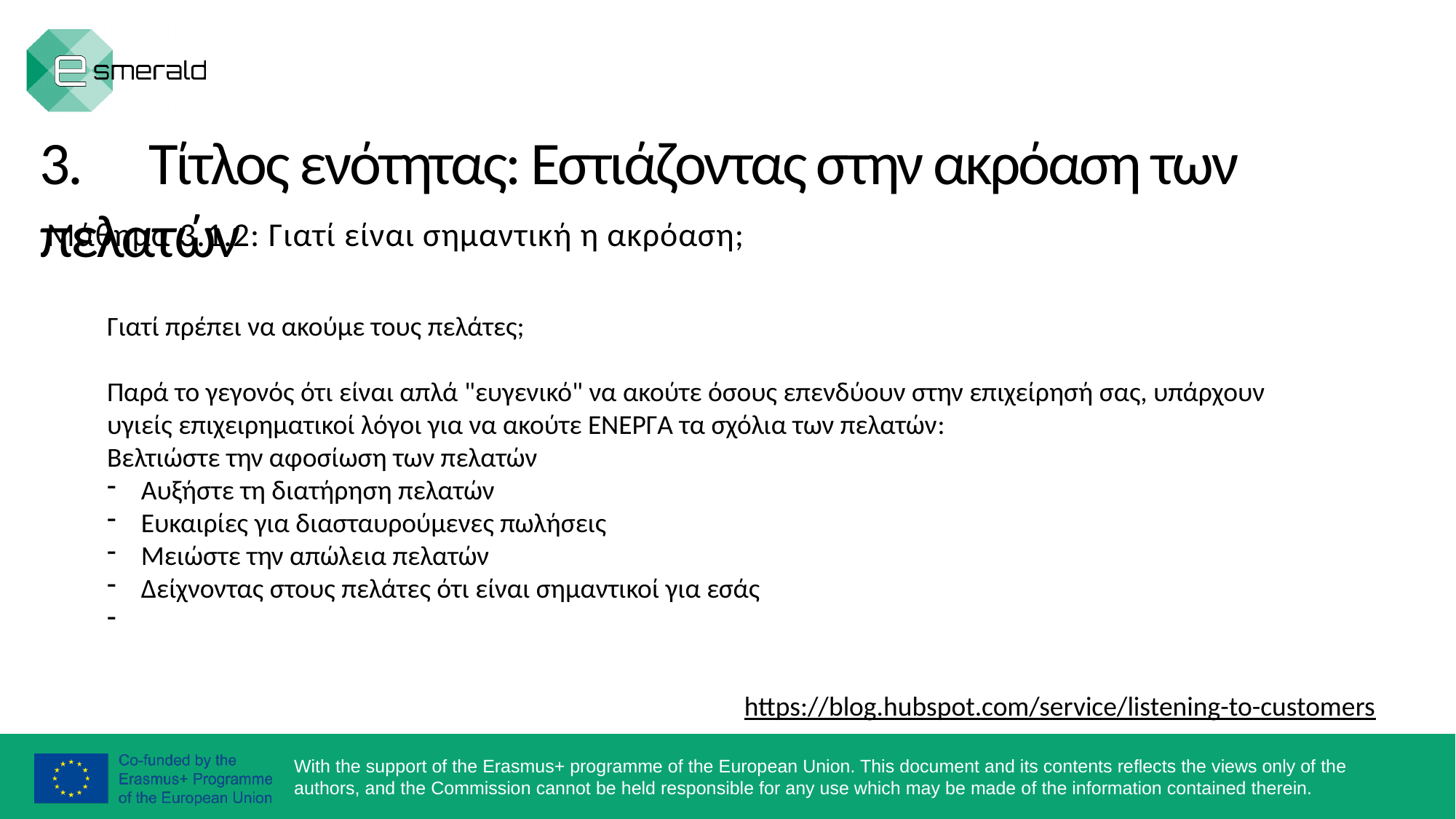

3.	Τίτλος ενότητας: Εστιάζοντας στην ακρόαση των πελατών
Μάθημα 3.1.2: Γιατί είναι σημαντική η ακρόαση;
Γιατί πρέπει να ακούμε τους πελάτες;

Παρά το γεγονός ότι είναι απλά "ευγενικό" να ακούτε όσους επενδύουν στην επιχείρησή σας, υπάρχουν υγιείς επιχειρηματικοί λόγοι για να ακούτε ΕΝΕΡΓΑ τα σχόλια των πελατών:
Βελτιώστε την αφοσίωση των πελατών
Αυξήστε τη διατήρηση πελατών
Ευκαιρίες για διασταυρούμενες πωλήσεις
Μειώστε την απώλεια πελατών
Δείχνοντας στους πελάτες ότι είναι σημαντικοί για εσάς

https://blog.hubspot.com/service/listening-to-customers